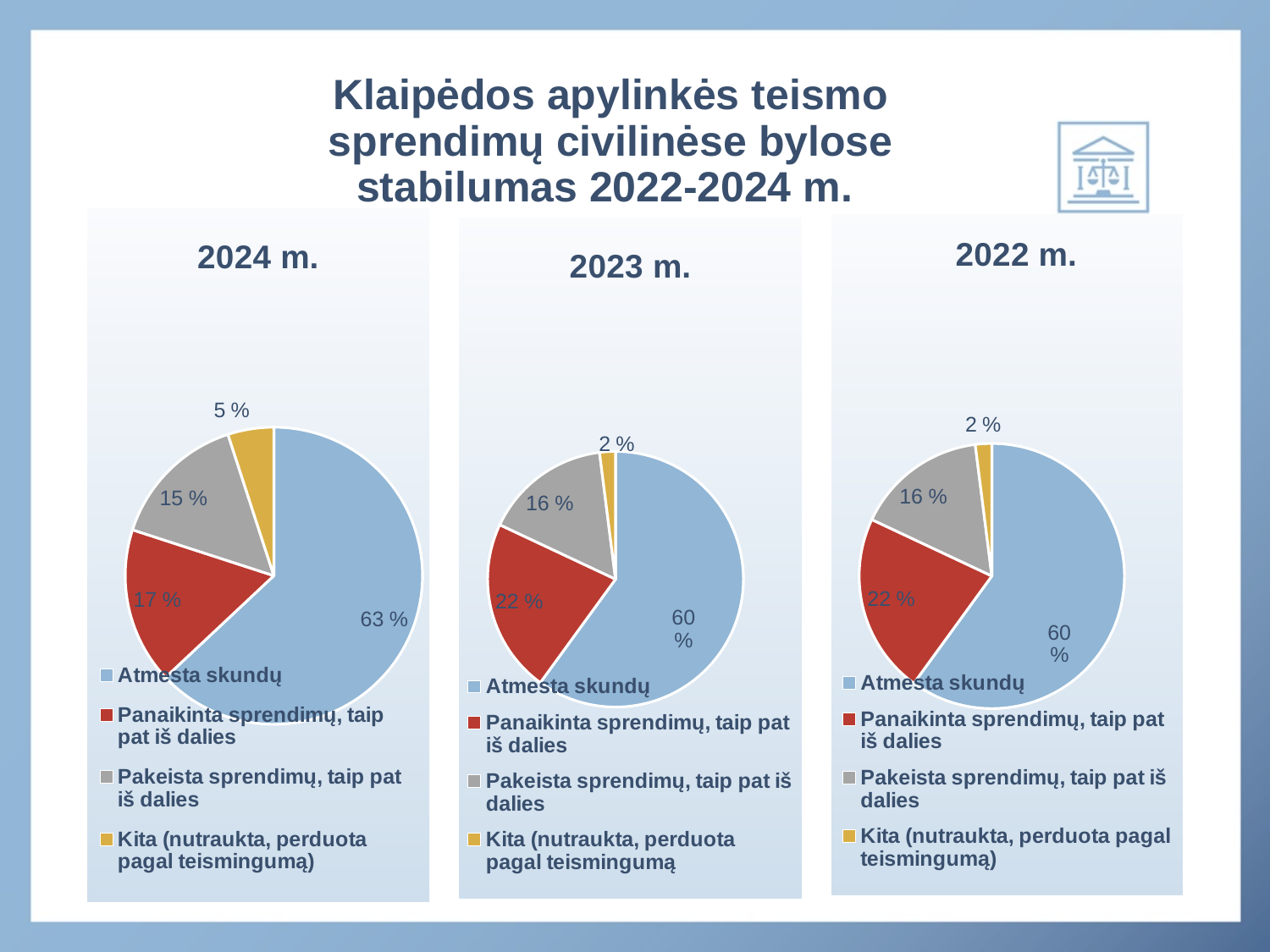

# Klaipėdos apylinkės teismo sprendimų civilinėse bylose stabilumas 2022-2024 m.

### Chart: 2024 m.

| Category | Pardavimas |
|---|---|
| Atmesta skundų | 63.0 |
| Panaikinta sprendimų, taip pat iš dalies | 17.0 |
| Pakeista sprendimų, taip pat iš dalies | 15.0 |
| Kita (nutraukta, perduota pagal teismingumą) | 5.0 |

### Chart: 2022 m.

| Category | Pardavimas |
|---|---|
| Atmesta skundų | 60.0 |
| Panaikinta sprendimų, taip pat iš dalies | 22.0 |
| Pakeista sprendimų, taip pat iš dalies | 16.0 |
| Kita (nutraukta, perduota pagal teismingumą) | 2.0 |

### Chart: 2023 m.

| Category | Pardavimas |
|---|---|
| Atmesta skundų | 60.0 |
| Panaikinta sprendimų, taip pat iš dalies | 22.0 |
| Pakeista sprendimų, taip pat iš dalies | 16.0 |
| Kita (nutraukta, perduota pagal teismingumą | 2.0 |